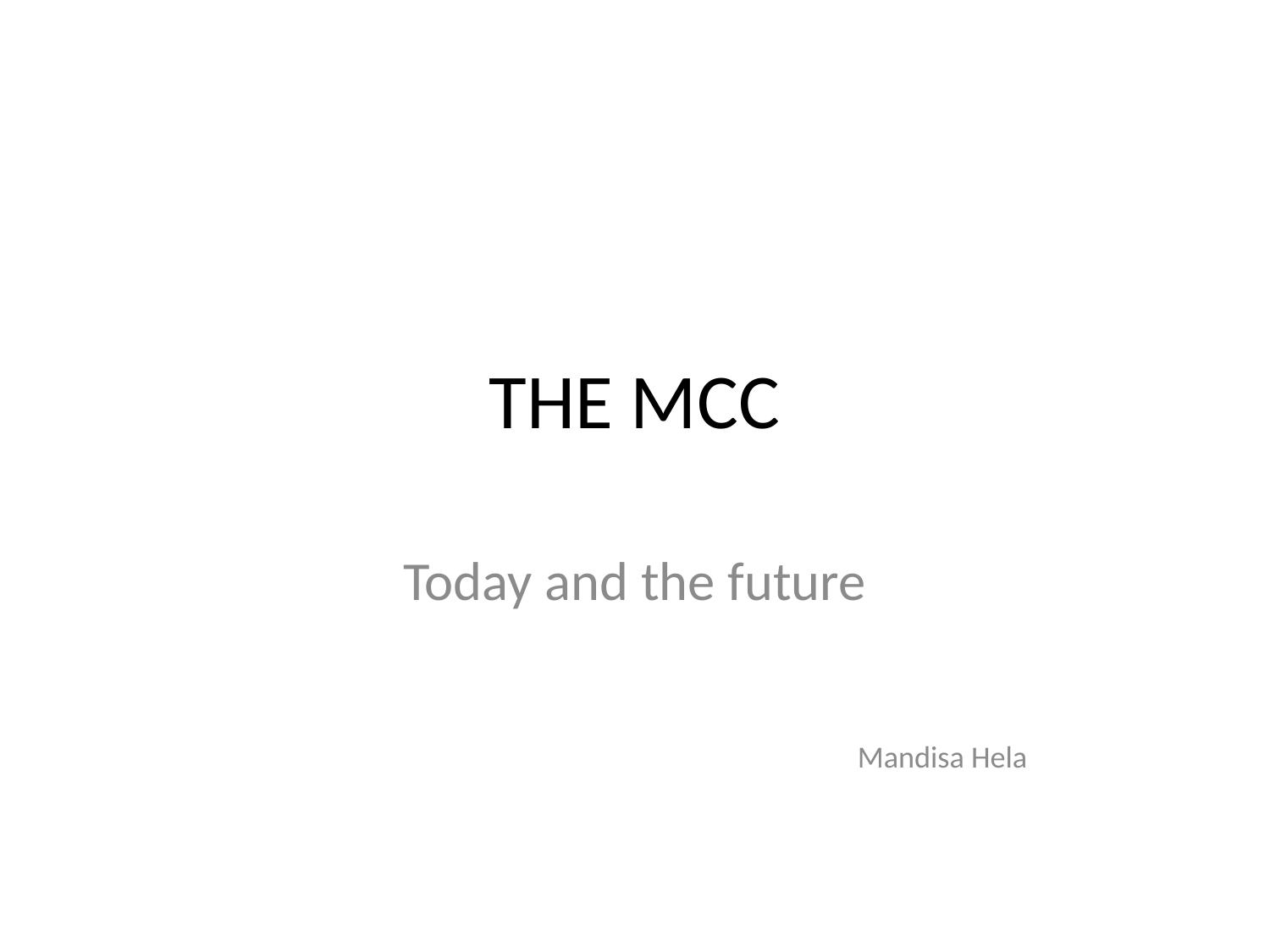

# THE MCC
Today and the future

                                                                                        Mandisa Hela